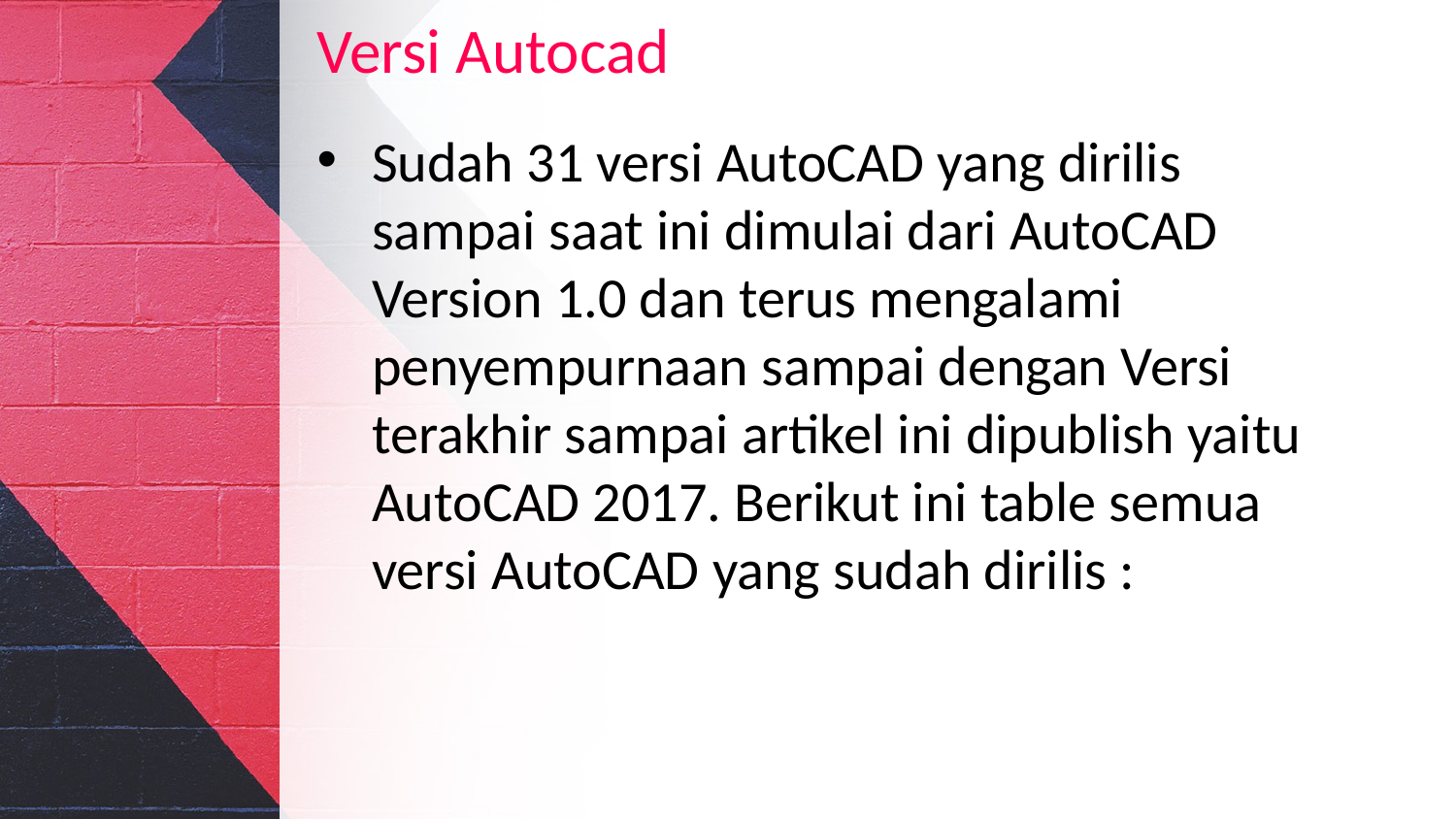

# Versi Autocad
Sudah 31 versi AutoCAD yang dirilis sampai saat ini dimulai dari AutoCAD Version 1.0 dan terus mengalami penyempurnaan sampai dengan Versi terakhir sampai artikel ini dipublish yaitu AutoCAD 2017. Berikut ini table semua versi AutoCAD yang sudah dirilis :